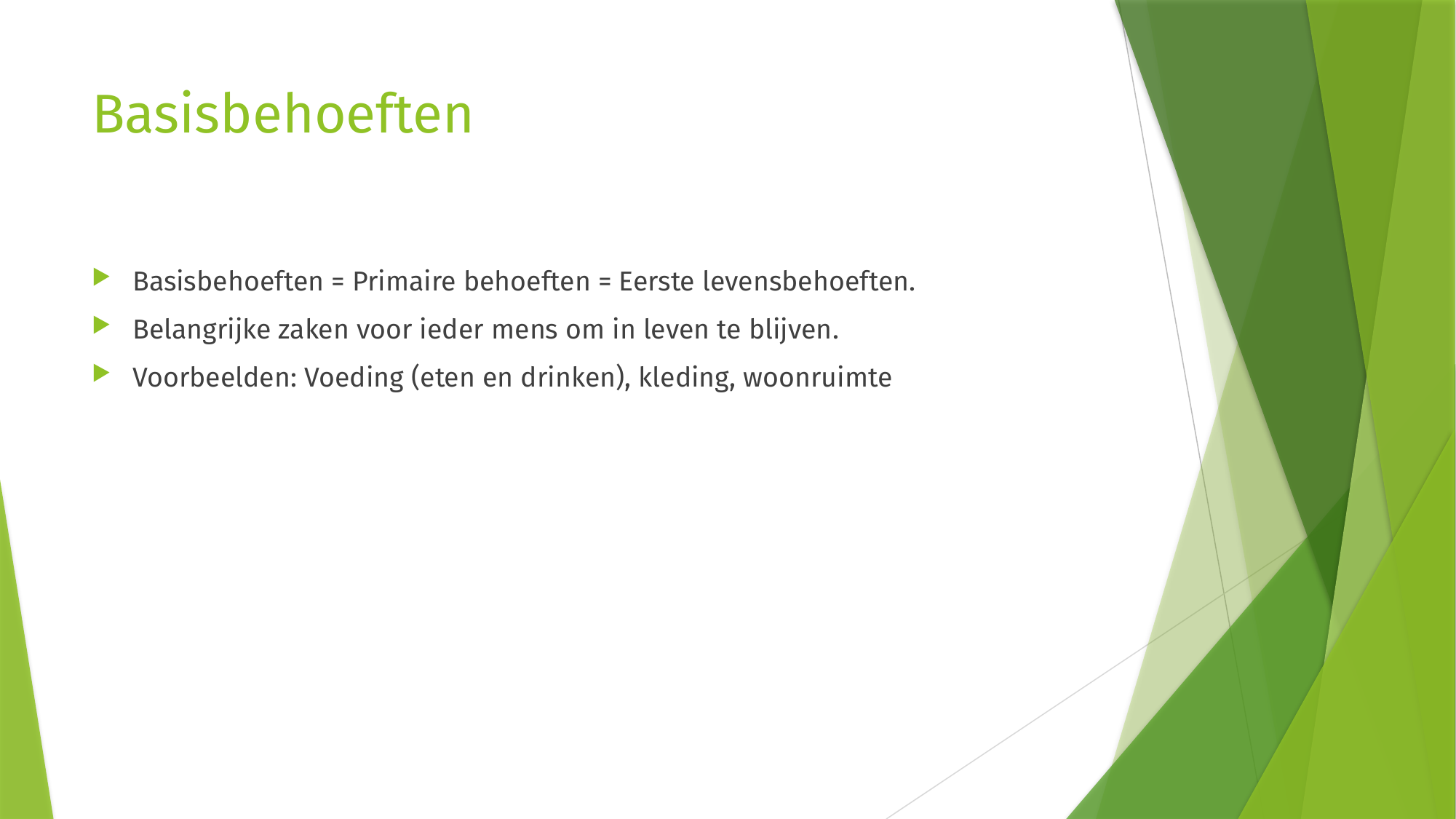

# Basisbehoeften
Basisbehoeften = Primaire behoeften = Eerste levensbehoeften.
Belangrijke zaken voor ieder mens om in leven te blijven.
Voorbeelden: Voeding (eten en drinken), kleding, woonruimte